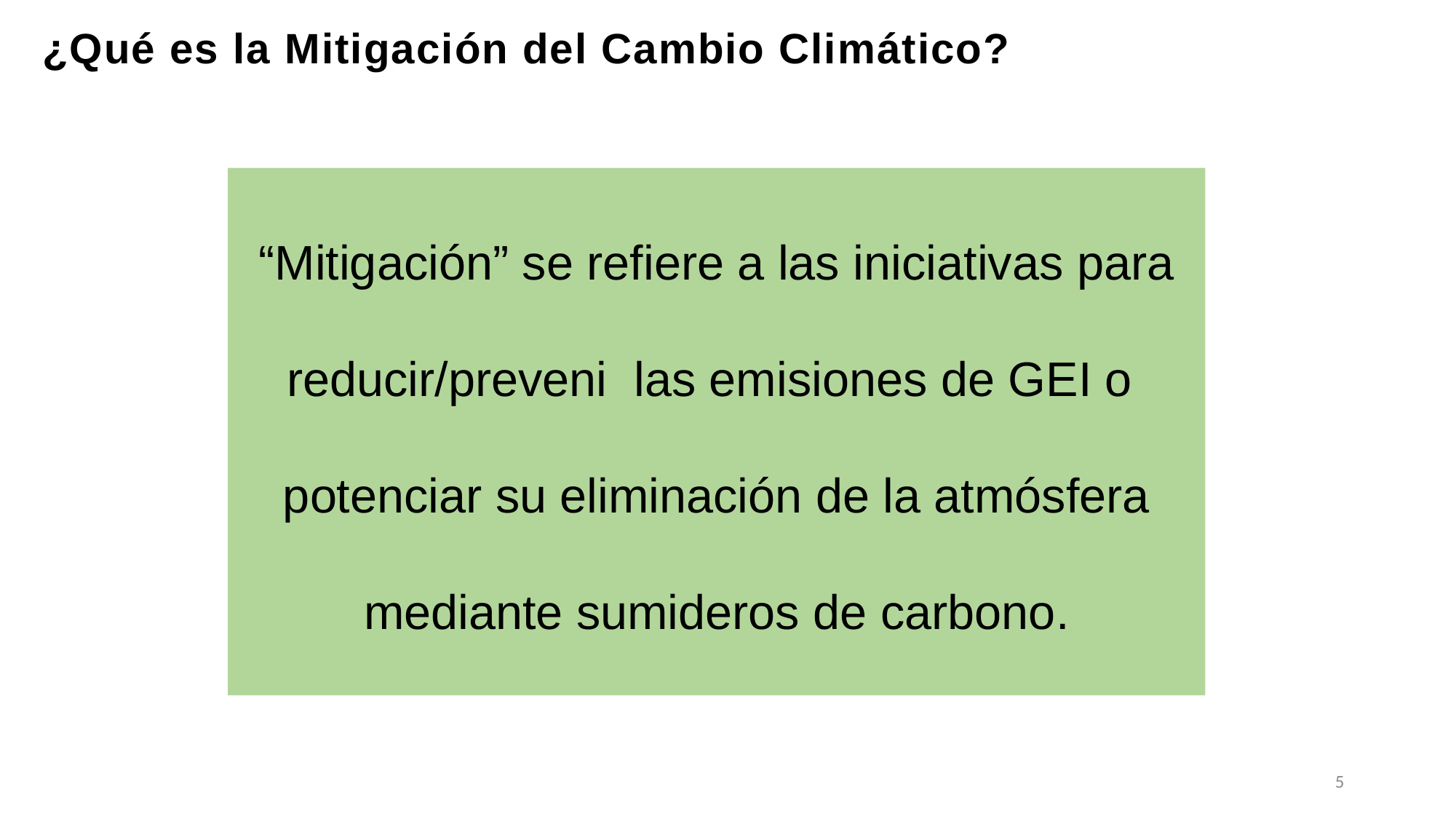

¿Qué es la Mitigación del Cambio Climático?
“Mitigación” se refiere a las iniciativas para reducir/preveni  las emisiones de GEI o
potenciar su eliminación de la atmósfera mediante sumideros de carbono.

5